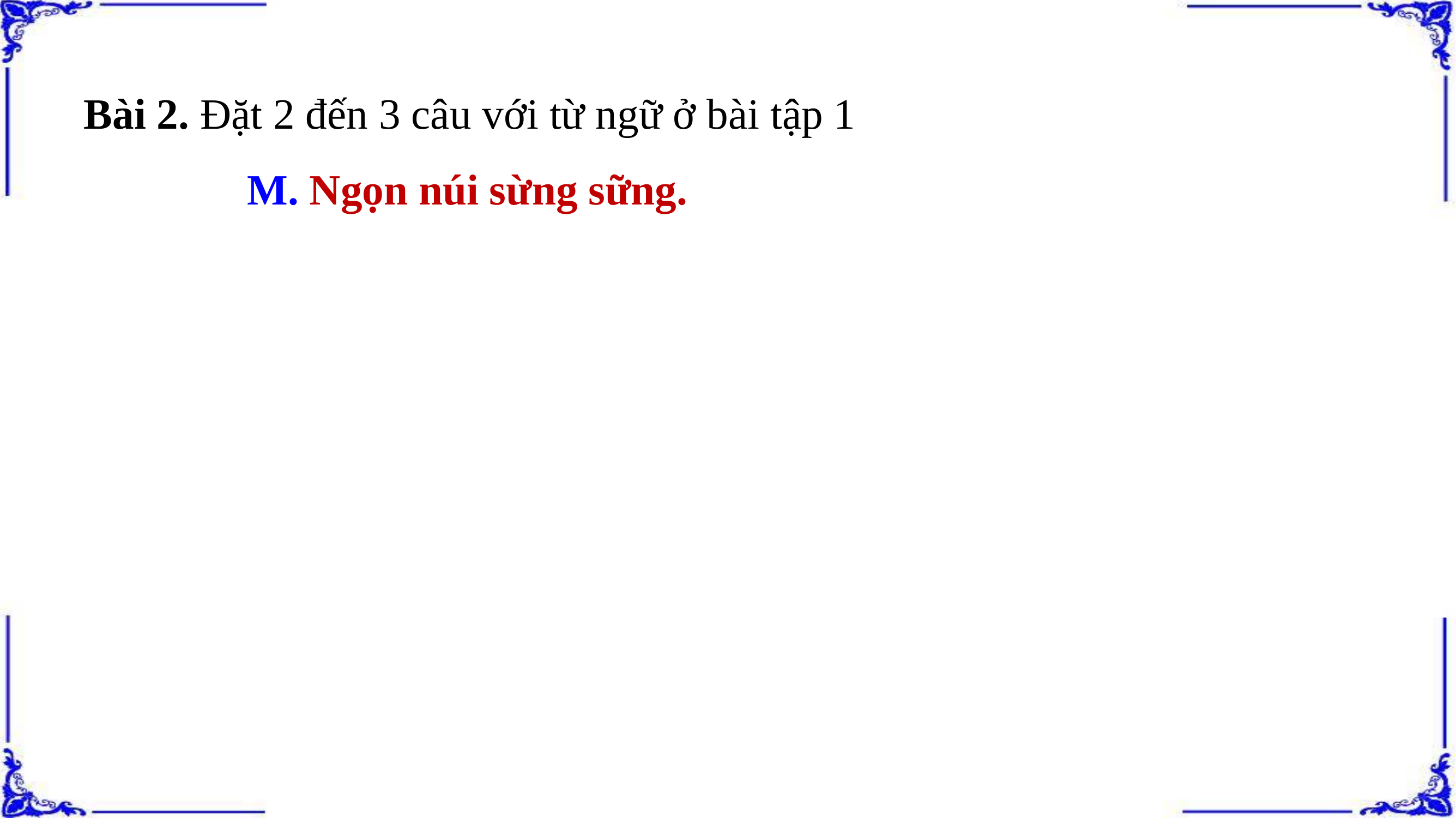

Bài 2. Đặt 2 đến 3 câu với từ ngữ ở bài tập 1
M. Ngọn núi sừng sững.